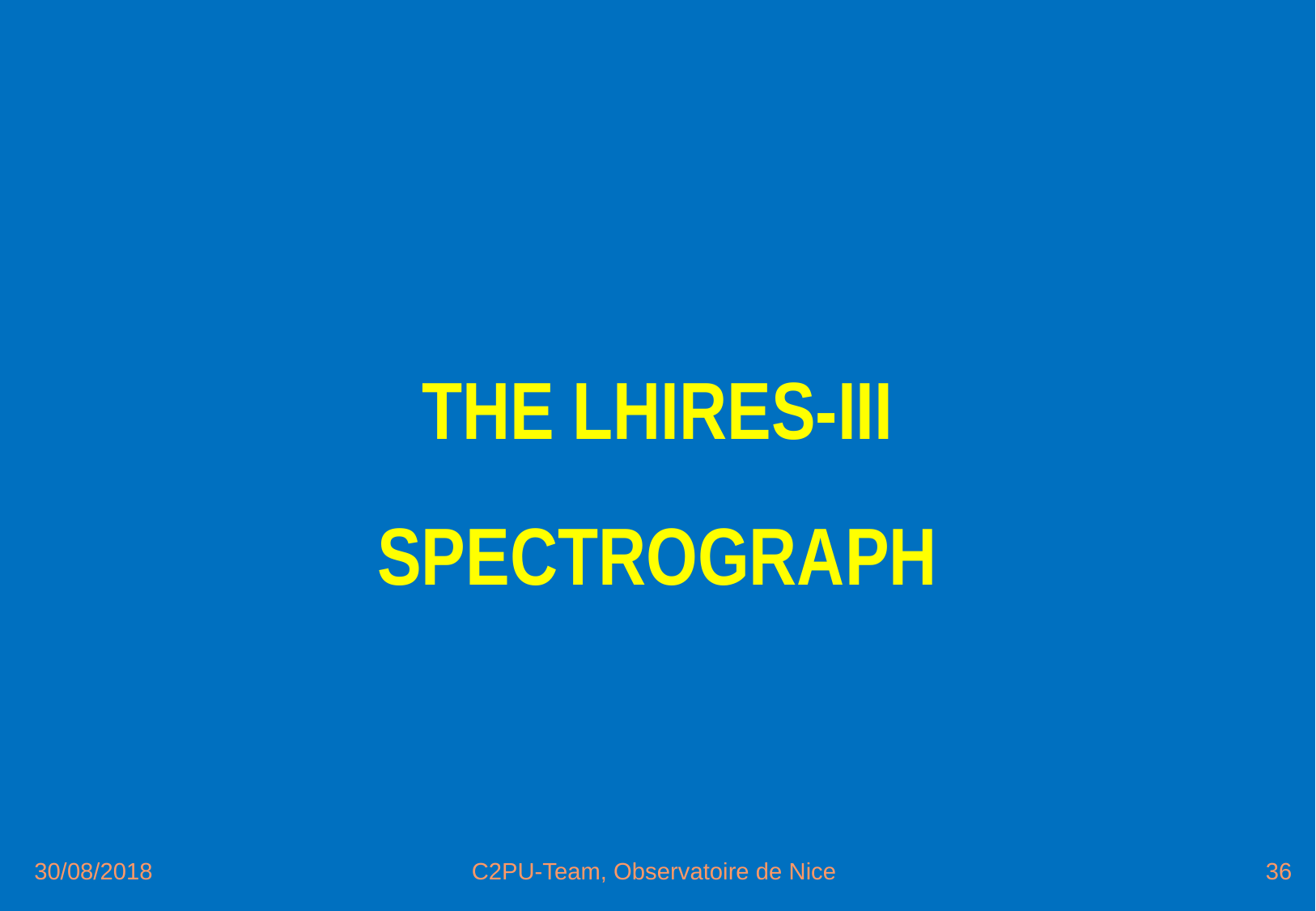

# THE LHIRES-III SPECTROGRAPH
30/08/2018
C2PU-Team, Observatoire de Nice
36